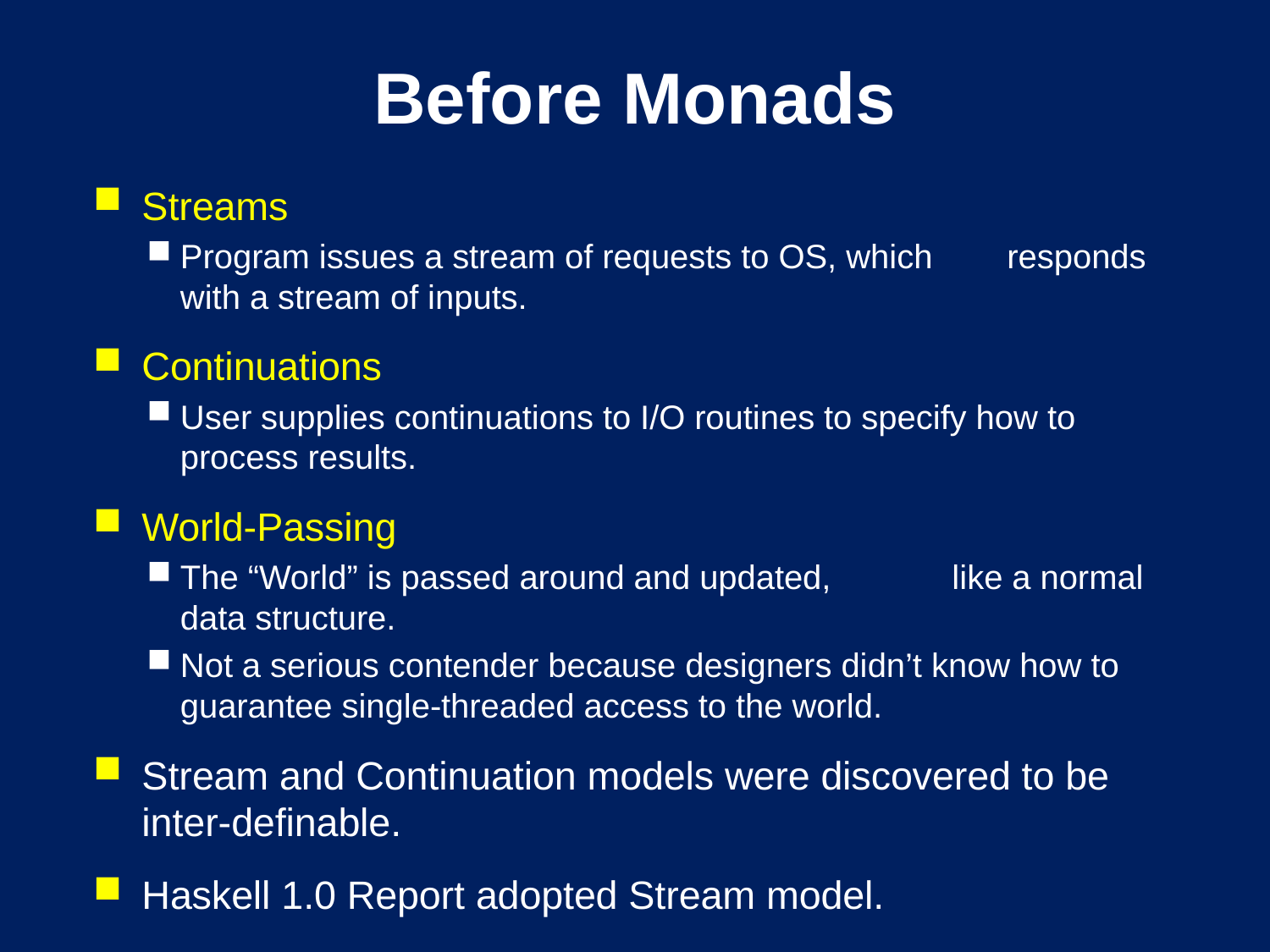

# Before Monads
Streams
Program issues a stream of requests to OS, which        responds with a stream of inputs.
Continuations
User supplies continuations to I/O routines to specify how to process results.
World-Passing
The “World” is passed around and updated,             like a normal data structure.
Not a serious contender because designers didn’t know how to guarantee single-threaded access to the world.
Stream and Continuation models were discovered to be inter-definable.
Haskell 1.0 Report adopted Stream model.